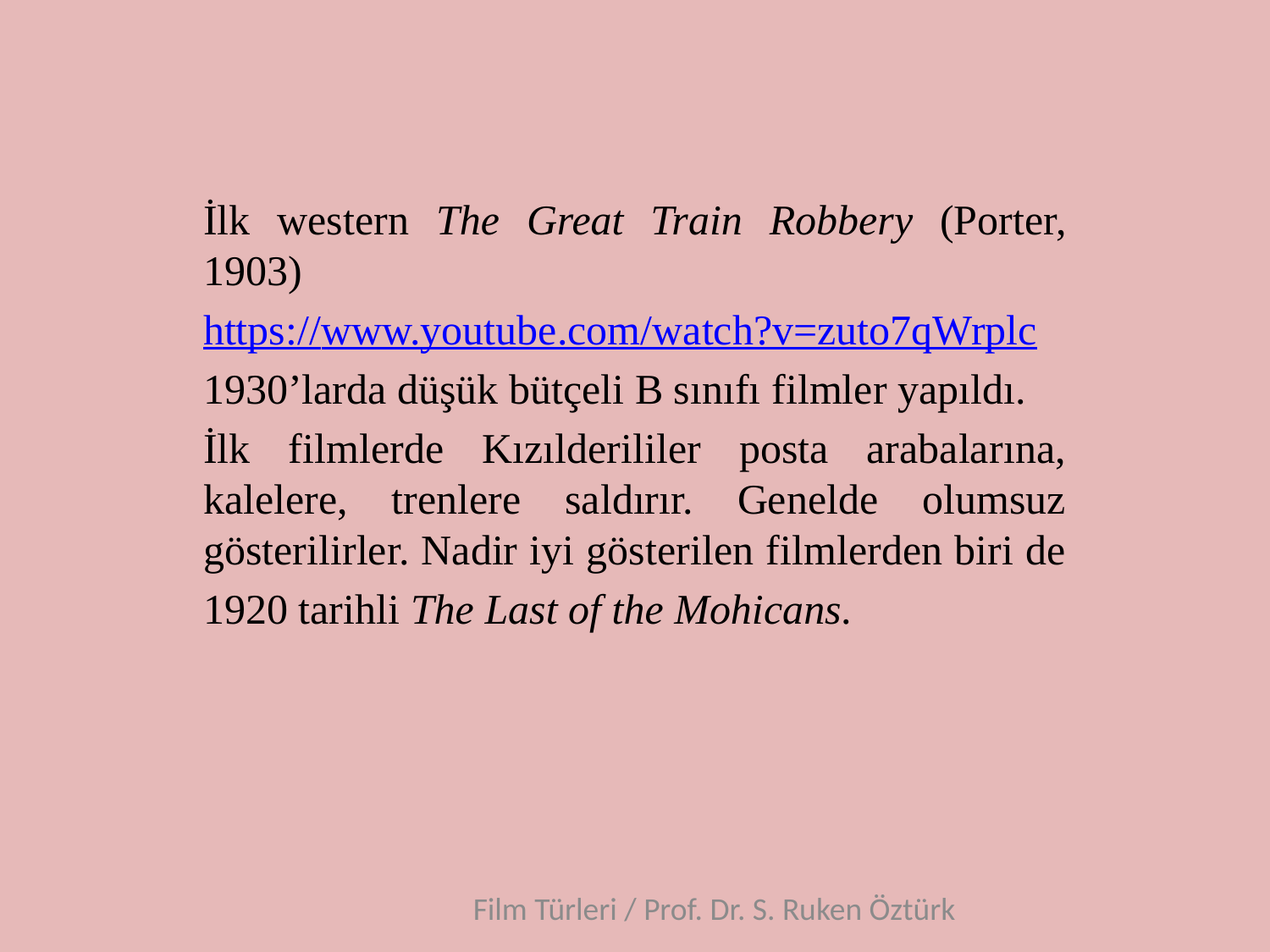

#
İlk western The Great Train Robbery (Porter, 1903)
https://www.youtube.com/watch?v=zuto7qWrplc
1930’larda düşük bütçeli B sınıfı filmler yapıldı.
İlk filmlerde Kızılderililer posta arabalarına, kalelere, trenlere saldırır. Genelde olumsuz gösterilirler. Nadir iyi gösterilen filmlerden biri de
1920 tarihli The Last of the Mohicans.
Film Türleri / Prof. Dr. S. Ruken Öztürk